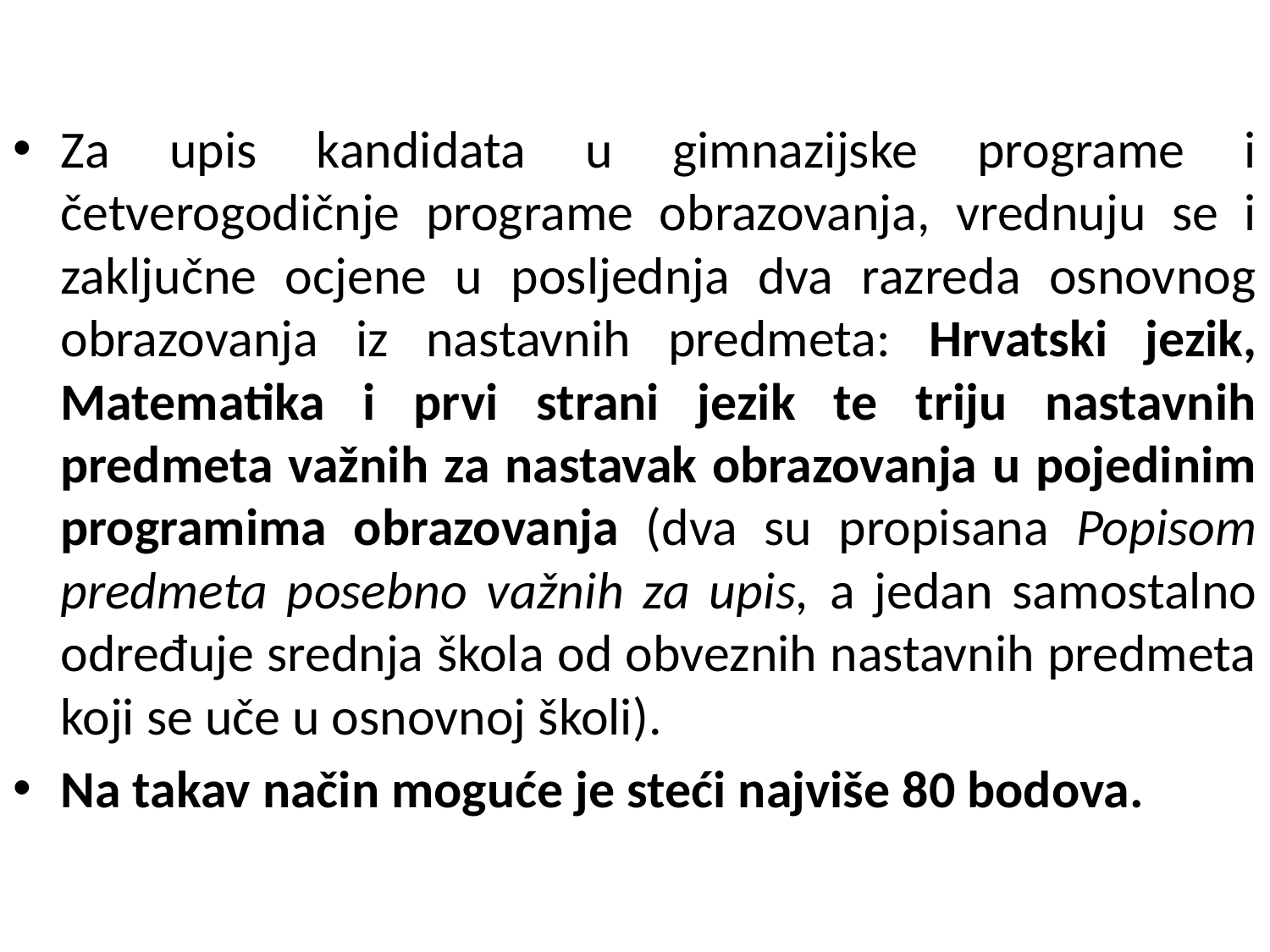

#
Za upis kandidata u gimnazijske programe i četverogodičnje programe obrazovanja, vrednuju se i zaključne ocjene u posljednja dva razreda osnovnog obrazovanja iz nastavnih predmeta: Hrvatski jezik, Matematika i prvi strani jezik te triju nastavnih predmeta važnih za nastavak obrazovanja u pojedinim programima obrazovanja (dva su propisana Popisom predmeta posebno važnih za upis, a jedan samostalno određuje srednja škola od obveznih nastavnih predmeta koji se uče u osnovnoj školi).
Na takav način moguće je steći najviše 80 bodova.